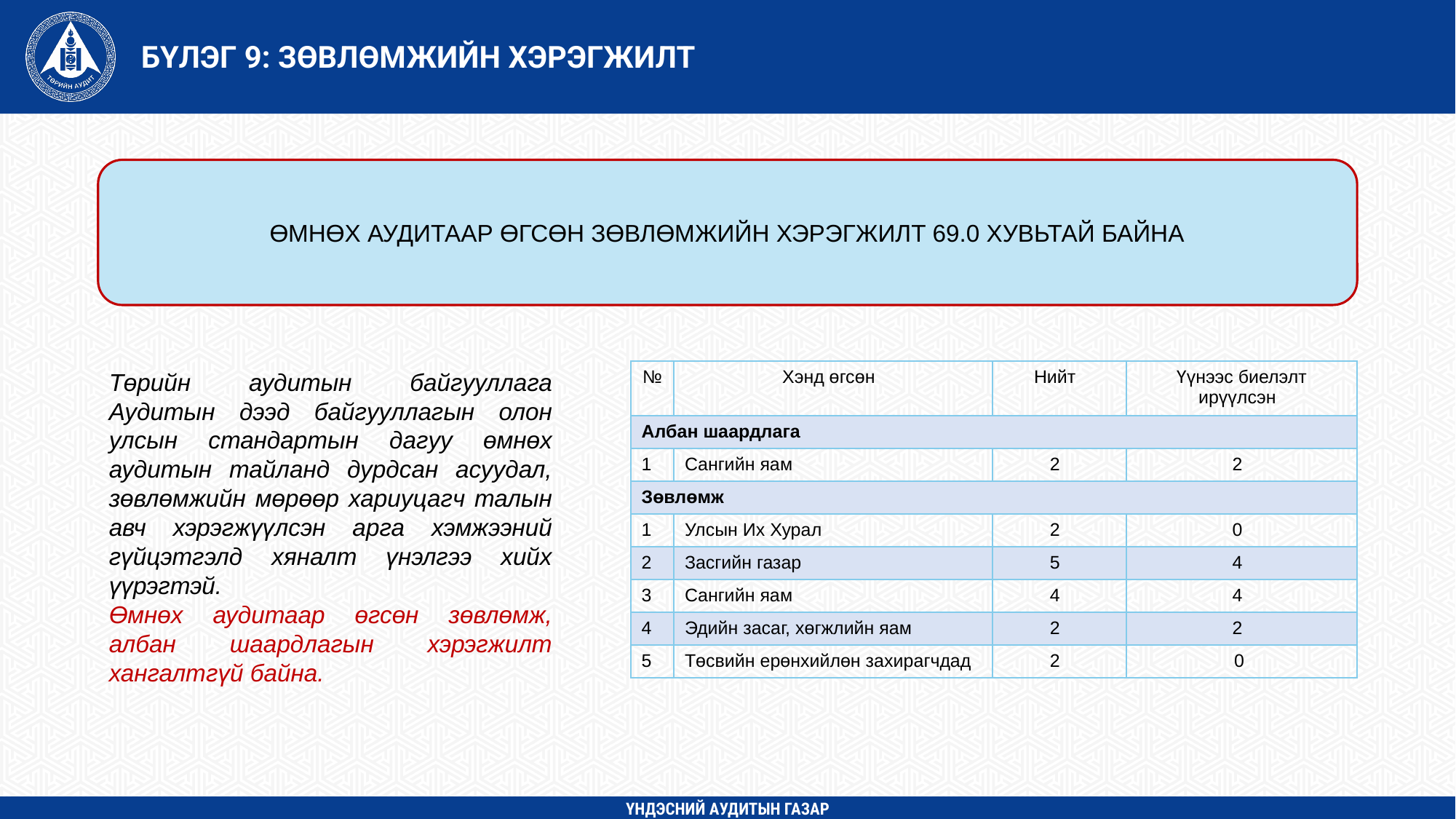

БҮЛЭГ 9: ЗӨВЛӨМЖИЙН ХЭРЭГЖИЛТ
ӨМНӨХ АУДИТААР ӨГСӨН ЗӨВЛӨМЖИЙН ХЭРЭГЖИЛТ 69.0 ХУВЬТАЙ БАЙНА
Төрийн аудитын байгууллага Аудитын дээд байгууллагын олон улсын стандартын дагуу өмнөх аудитын тайланд дурдсан асуудал, зөвлөмжийн мөрөөр хариуцагч талын авч хэрэгжүүлсэн арга хэмжээний гүйцэтгэлд хяналт үнэлгээ хийх үүрэгтэй.
Өмнөх аудитаар өгсөн зөвлөмж, албан шаардлагын хэрэгжилт хангалтгүй байна.
| № | Хэнд өгсөн | Нийт | Үүнээс биелэлт ирүүлсэн |
| --- | --- | --- | --- |
| Албан шаардлага |  |  |  |
| 1 | Сангийн яам | 2 | 2 |
| Зөвлөмж |  |  |  |
| 1 | Улсын Их Хурал | 2 | 0 |
| 2 | Засгийн газар | 5 | 4 |
| 3 | Сангийн яам | 4 | 4 |
| 4 | Эдийн засаг, хөгжлийн яам | 2 | 2 |
| 5 | Төсвийн ерөнхийлөн захирагчдад | 2 | 0 |